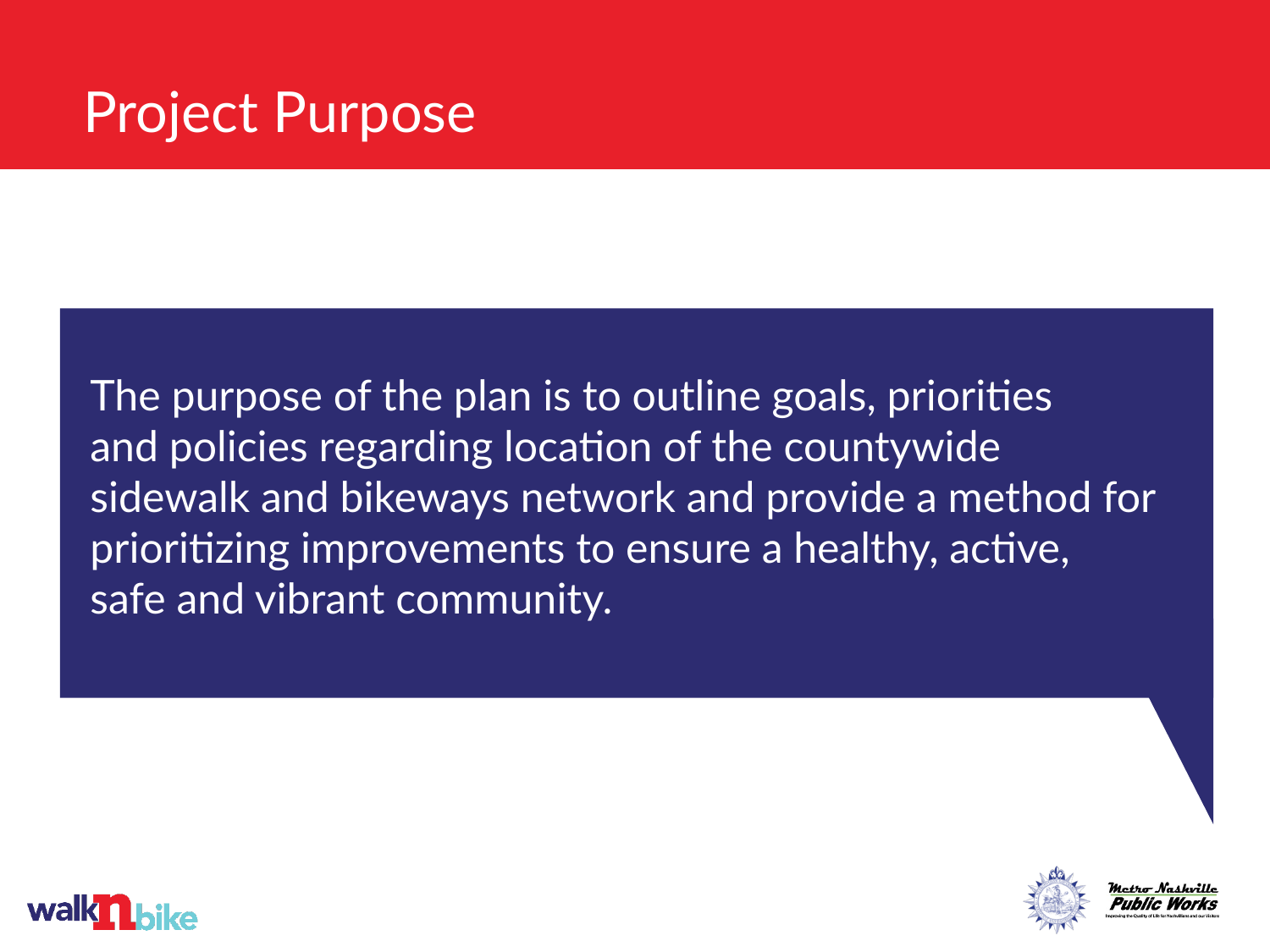

# Project Purpose

The purpose of the plan is to outline goals, priorities
and policies regarding location of the countywide sidewalk and bikeways network and provide a method for prioritizing improvements to ensure a healthy, active,
safe and vibrant community.